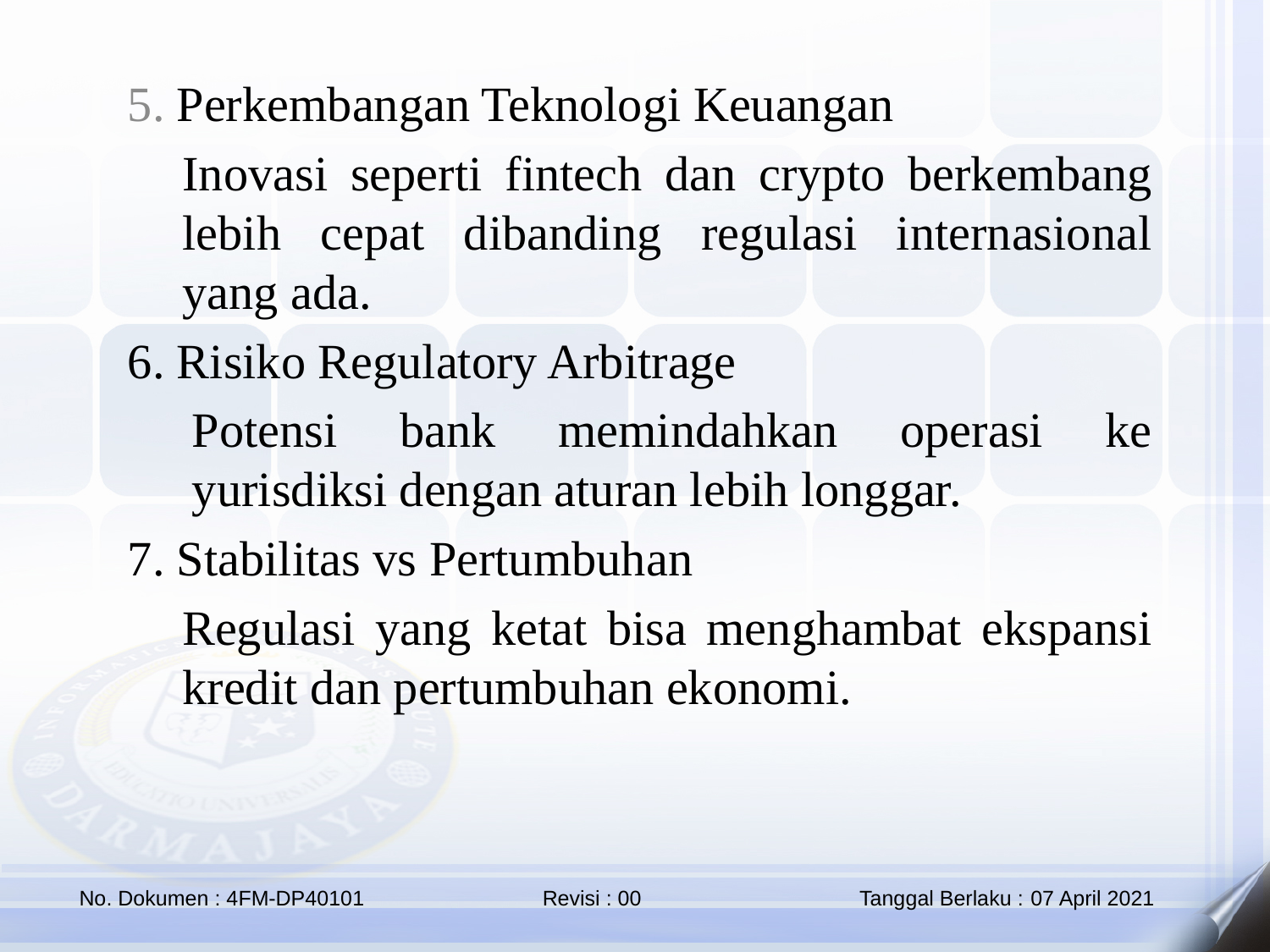

5. Perkembangan Teknologi Keuangan
Inovasi seperti fintech dan crypto berkembang lebih cepat dibanding regulasi internasional yang ada.
6. Risiko Regulatory Arbitrage
Potensi bank memindahkan operasi ke yurisdiksi dengan aturan lebih longgar.
7. Stabilitas vs Pertumbuhan
Regulasi yang ketat bisa menghambat ekspansi kredit dan pertumbuhan ekonomi.